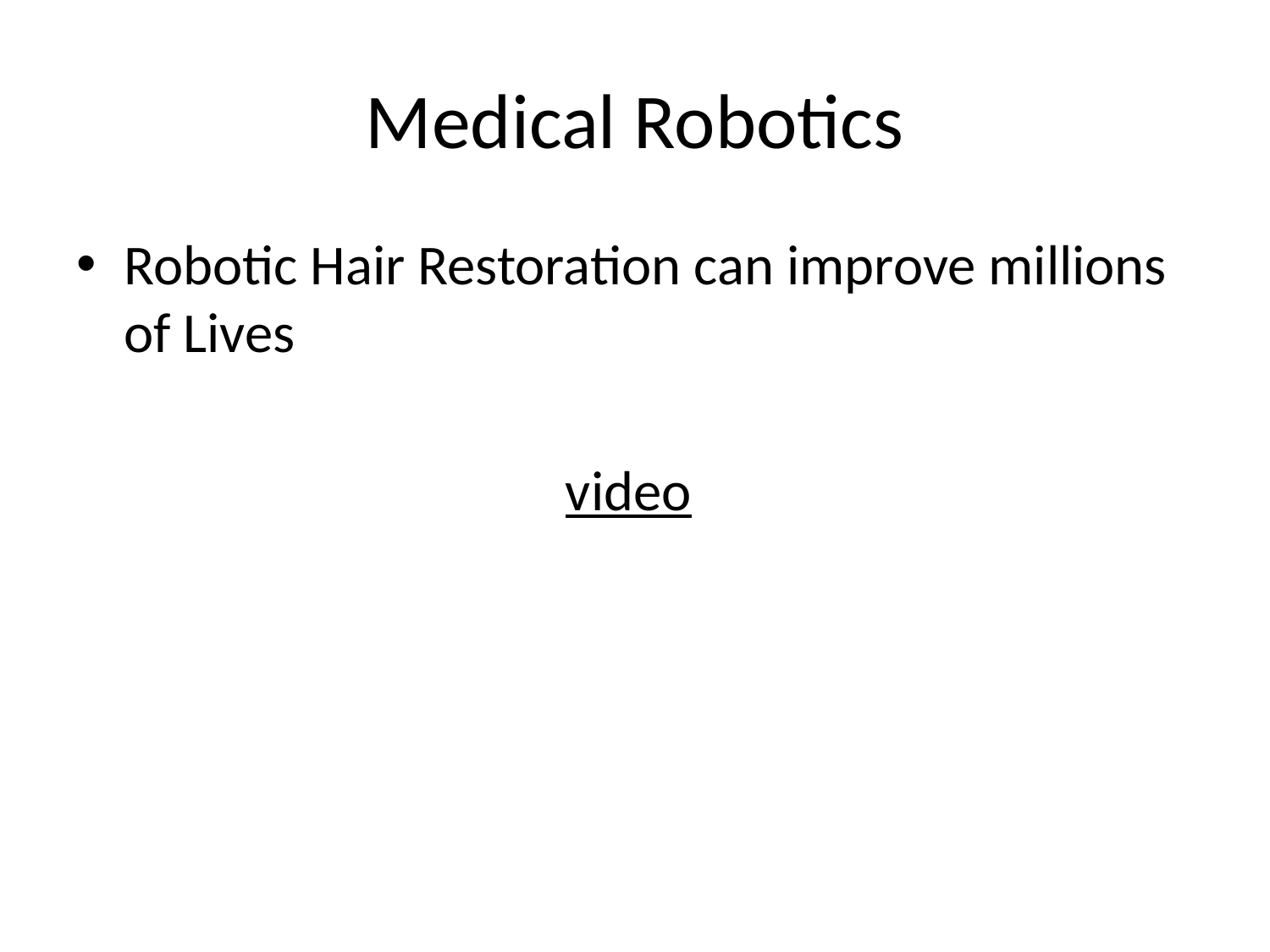

# Medical Robotics
Robotic Hair Restoration can improve millions of Lives

video